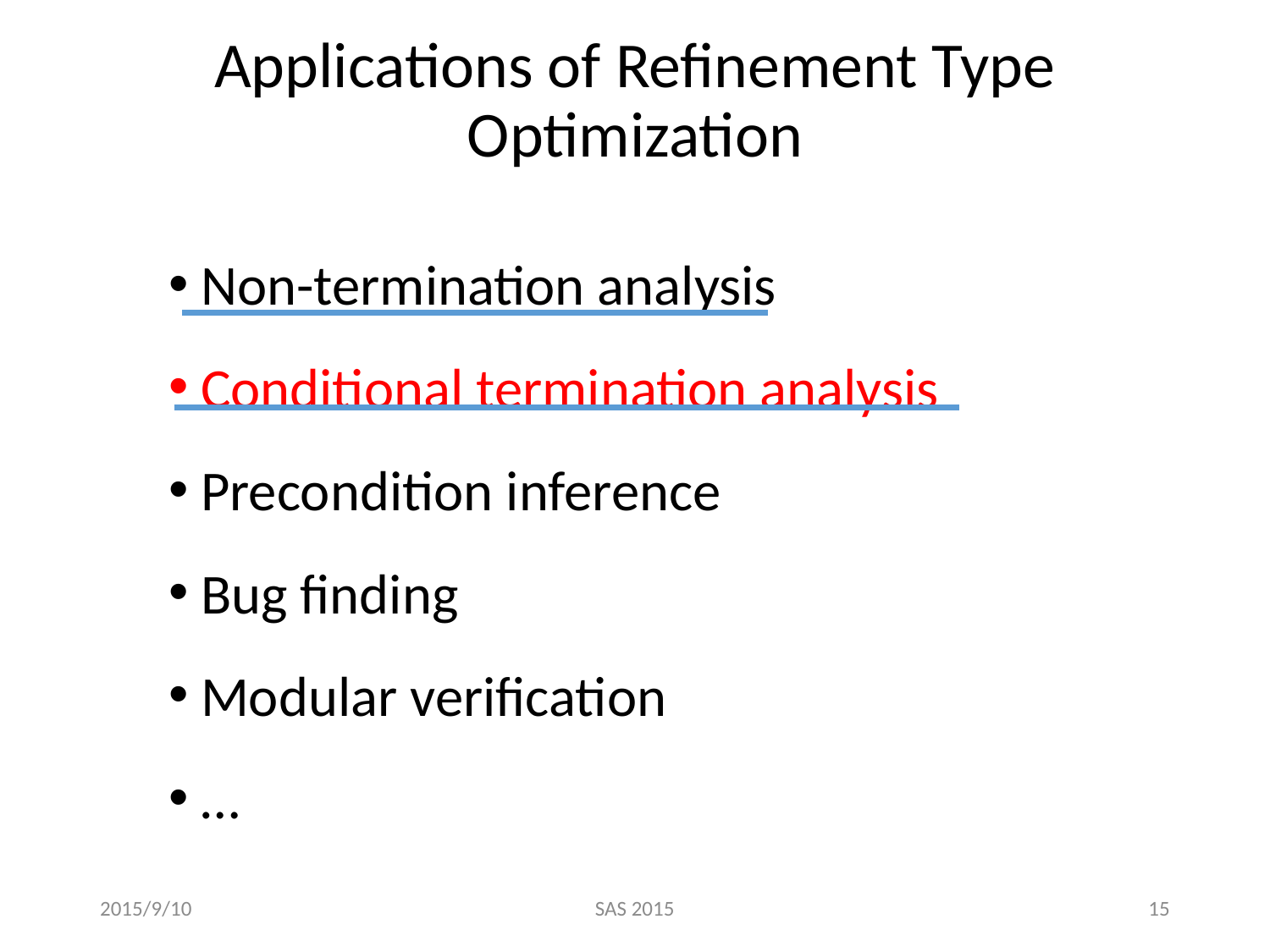

# Applications of Refinement Type Optimization
Non-termination analysis
Conditional termination analysis
Precondition inference
Bug finding
Modular verification
…
2015/9/10
SAS 2015
15